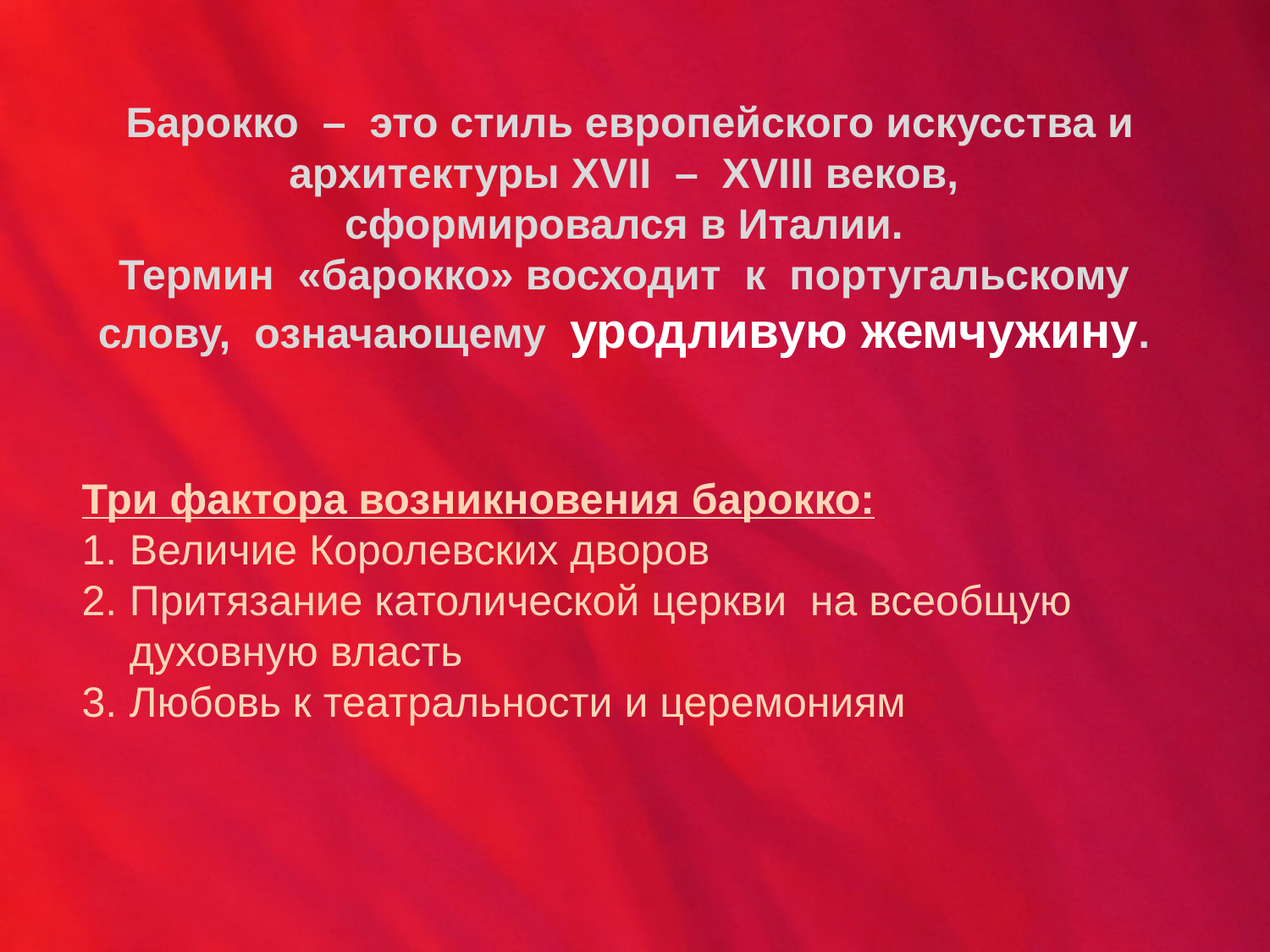

Барокко  –  это стиль европейского искусства и архитектуры XVII  –  XVIII веков,
сформировался в Италии.
Термин  «барокко» восходит  к  португальскому  слову,  означающему  уродливую жемчужину.

Три фактора возникновения барокко:
Величие Королевских дворов
Притязание католической церкви  на всеобщую духовную власть
Любовь к театральности и церемониям